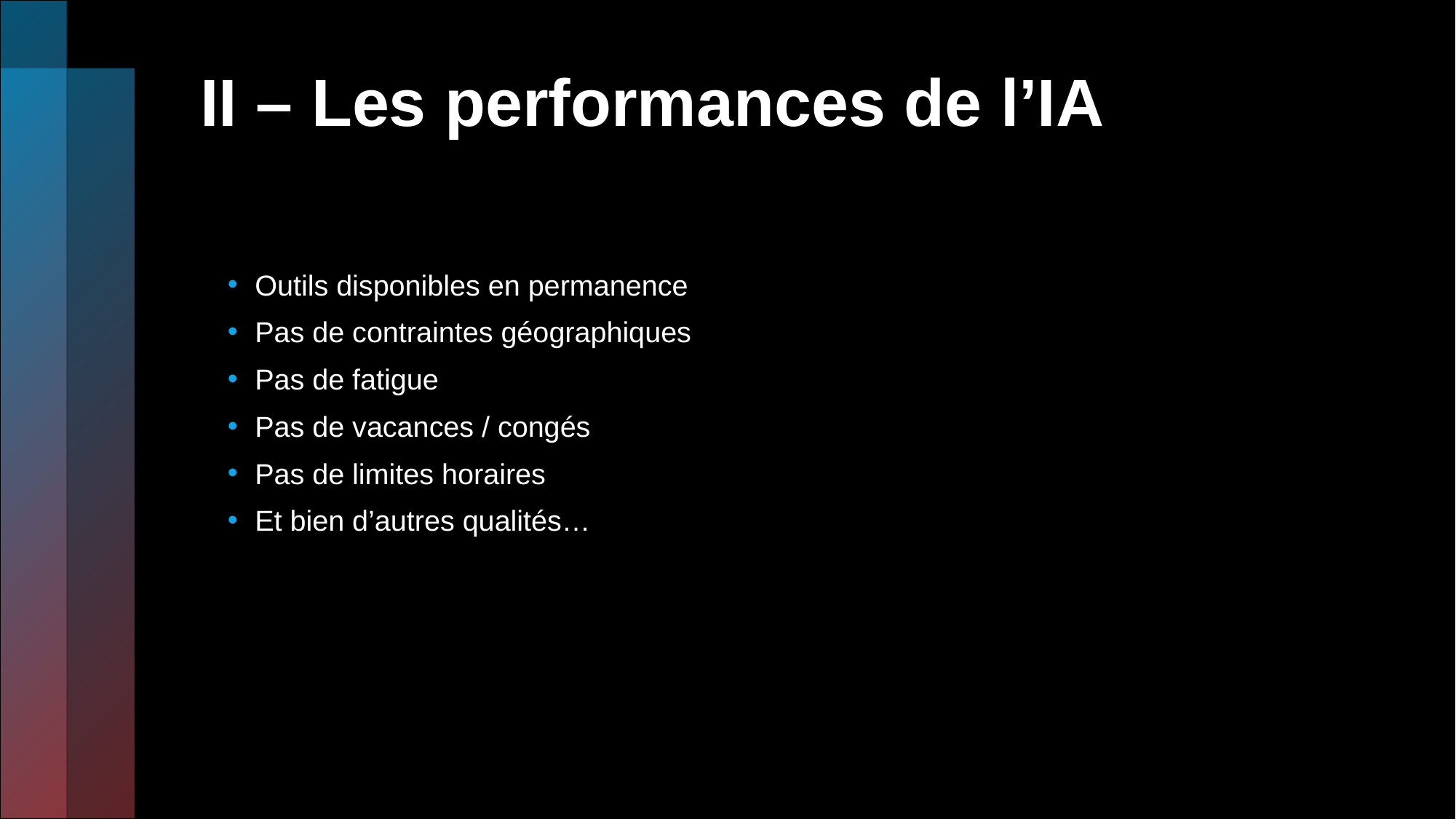

# II – Les performances de l’IA
Outils disponibles en permanence
Pas de contraintes géographiques
Pas de fatigue
Pas de vacances / congés
Pas de limites horaires
Et bien d’autres qualités…